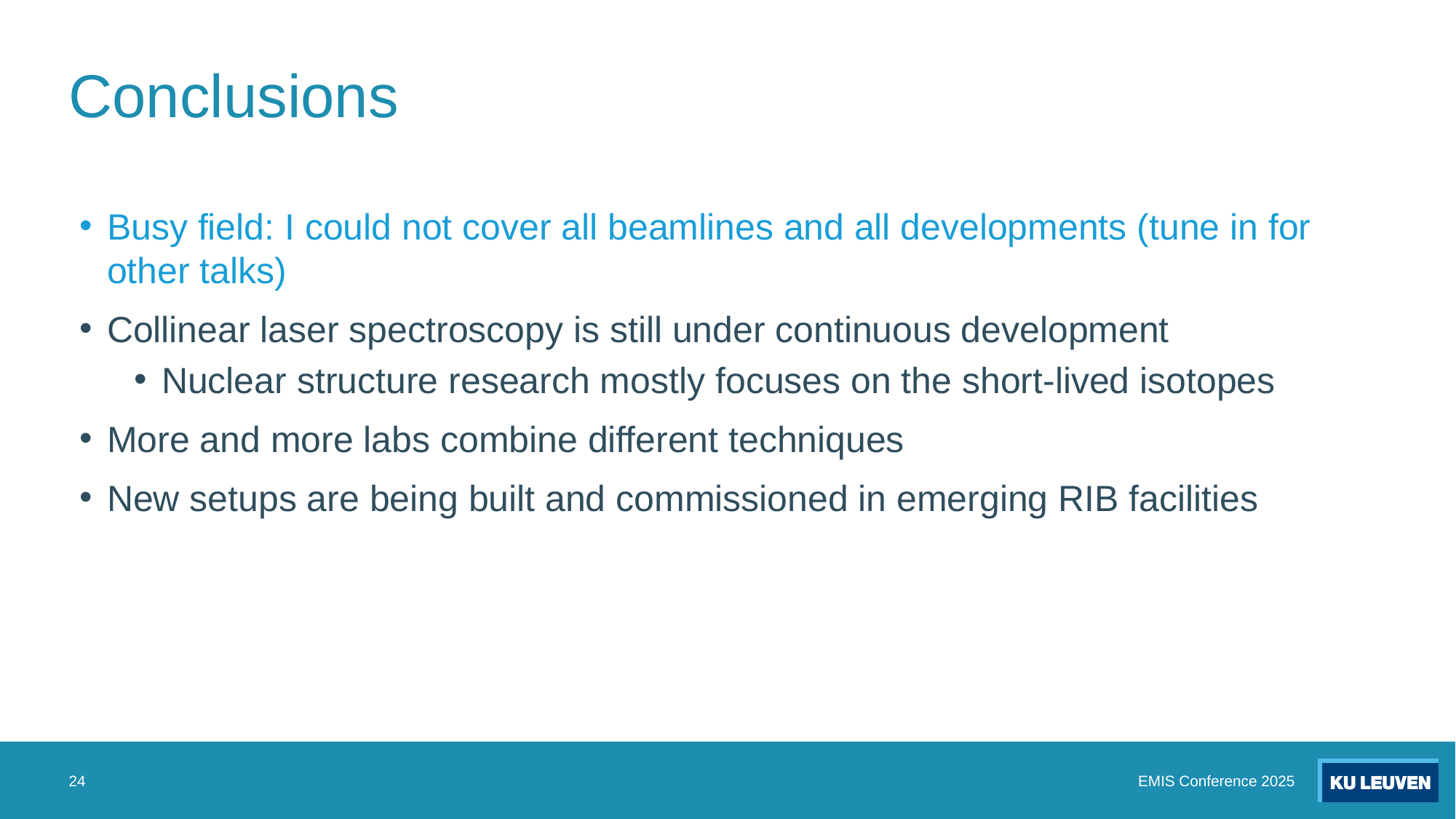

# Conclusions
Busy field: I could not cover all beamlines and all developments (tune in for other talks)
Collinear laser spectroscopy is still under continuous development
Nuclear structure research mostly focuses on the short-lived isotopes
More and more labs combine different techniques
New setups are being built and commissioned in emerging RIB facilities
24
EMIS Conference 2025